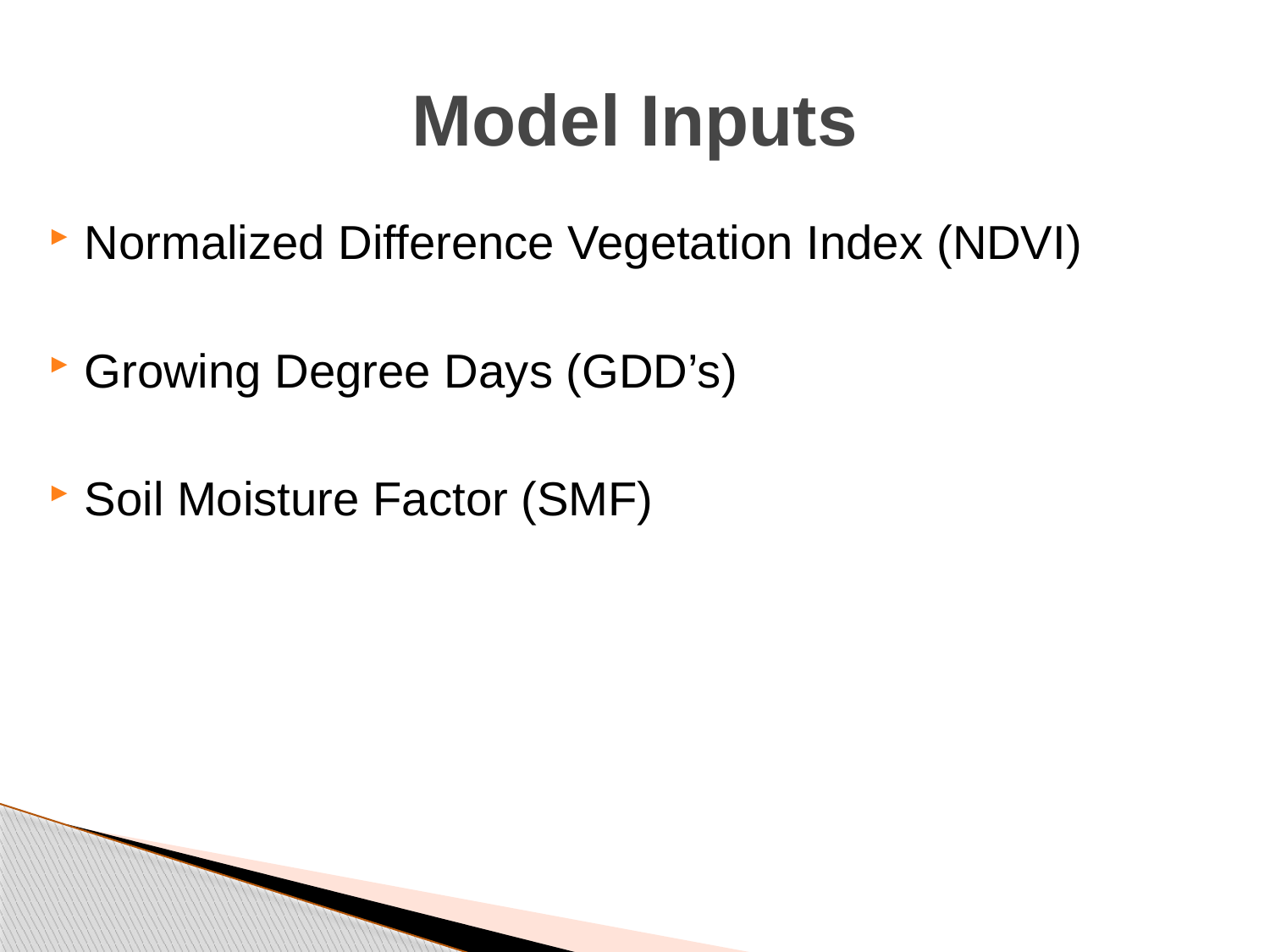

# Model Inputs
Normalized Difference Vegetation Index (NDVI)

Growing Degree Days (GDD’s)

Soil Moisture Factor (SMF)